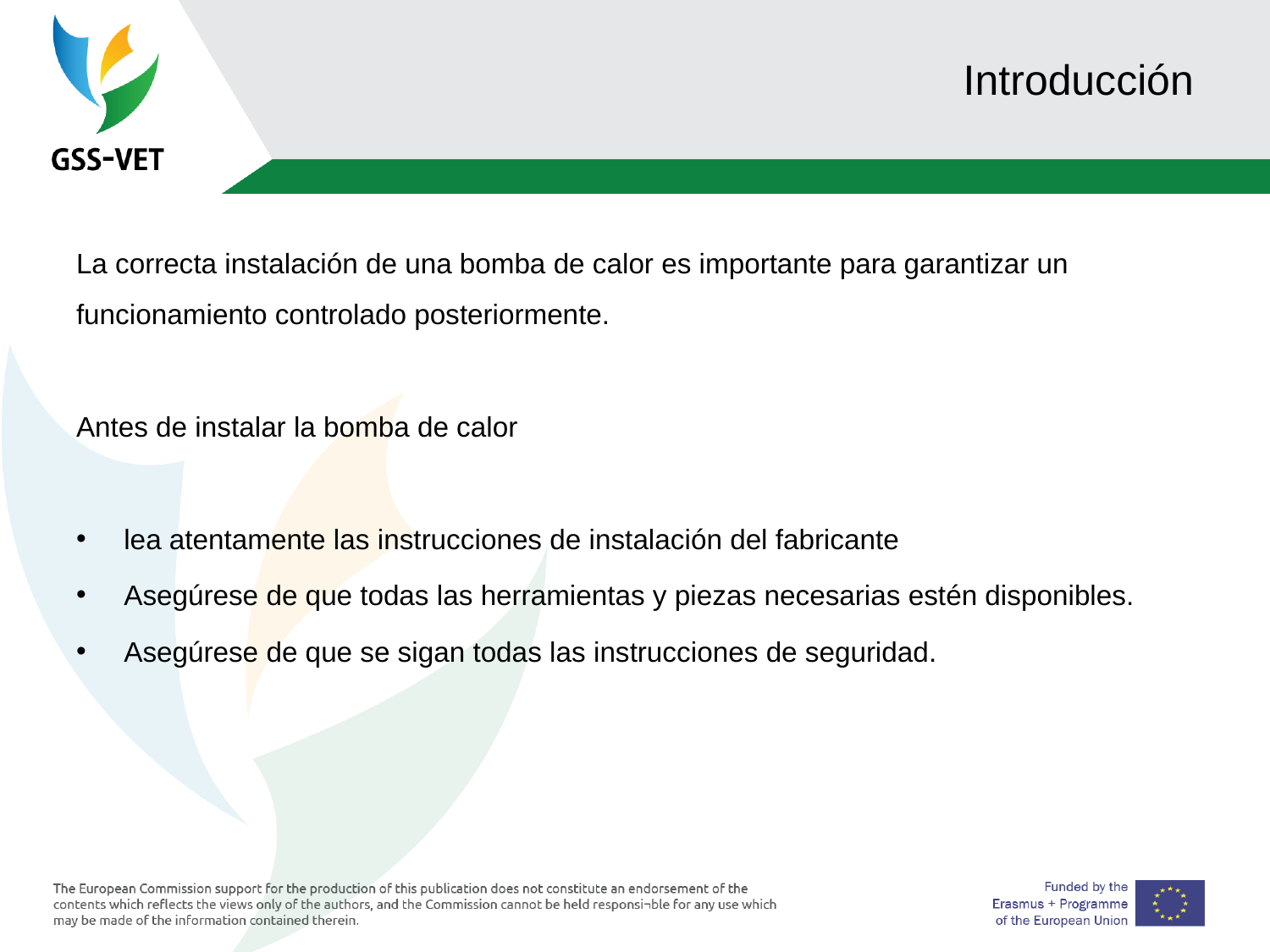

# Introducción
La correcta instalación de una bomba de calor es importante para garantizar un funcionamiento controlado posteriormente.

Antes de instalar la bomba de calor

lea atentamente las instrucciones de instalación del fabricante
Asegúrese de que todas las herramientas y piezas necesarias estén disponibles.
Asegúrese de que se sigan todas las instrucciones de seguridad.